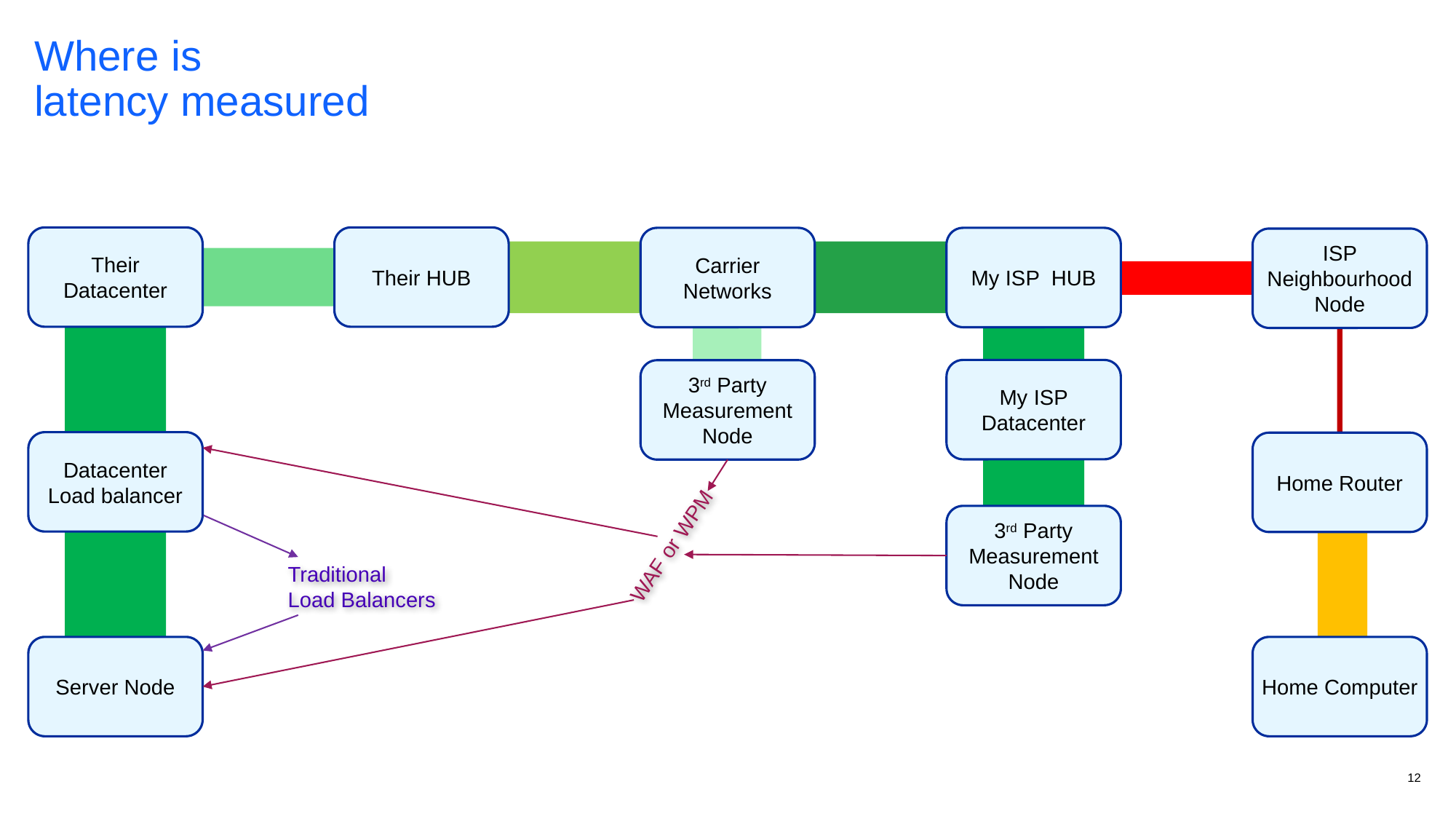

# Where is latency measured

Their Datacenter
Their HUB
Carrier Networks
My ISP  HUB
ISP Neighbourhood Node

My ISP Datacenter
3rd Party Measurement Node

Datacenter
Load balancer
Home Router

3rd Party Measurement Node
WAF or WPM

Traditional
Load Balancers

Server Node
Home Computer

12